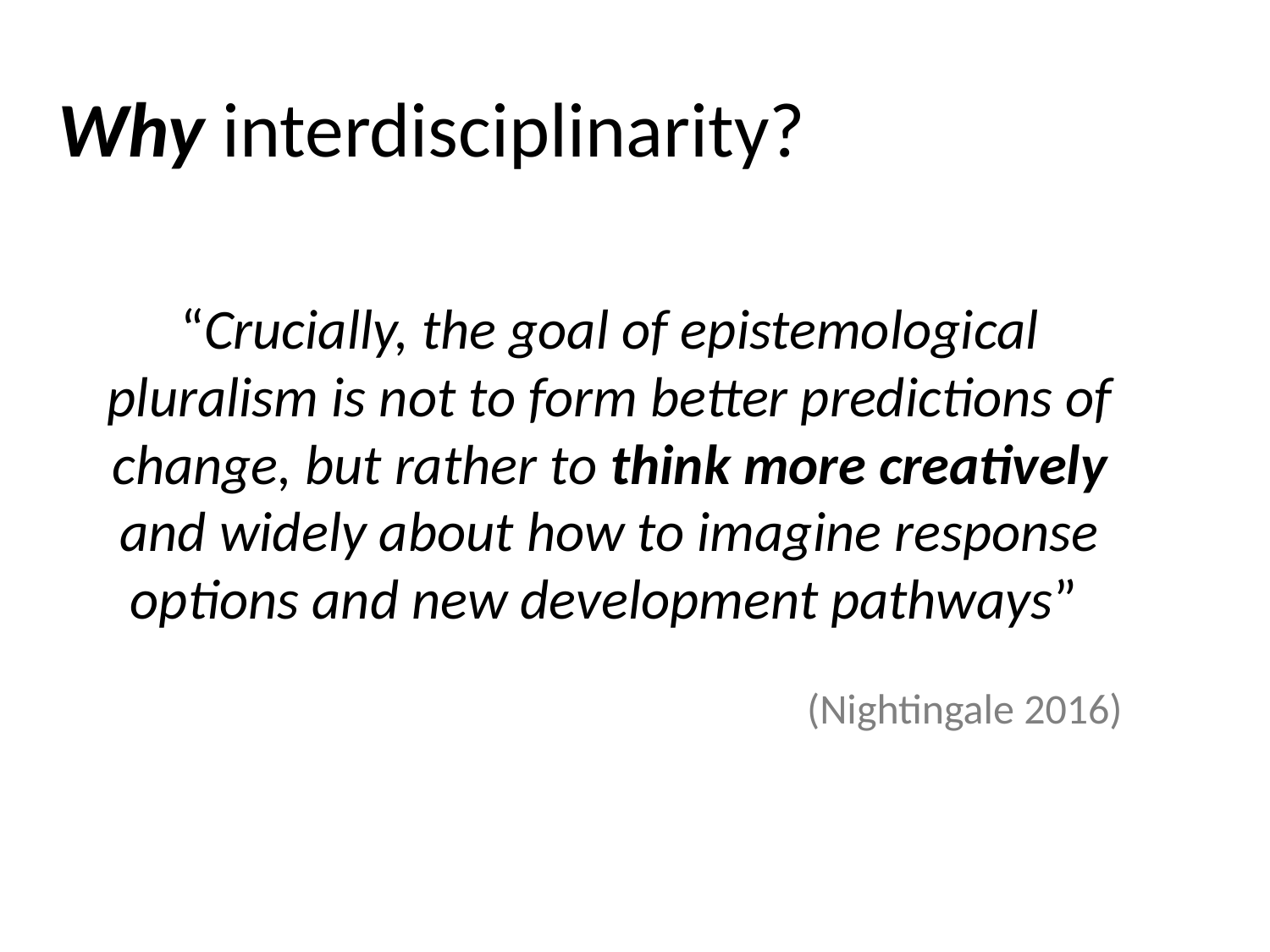

# Why interdisciplinarity?
“Crucially, the goal of epistemological pluralism is not to form better predictions of change, but rather to think more creatively and widely about how to imagine response options and new development pathways”

(Nightingale 2016)